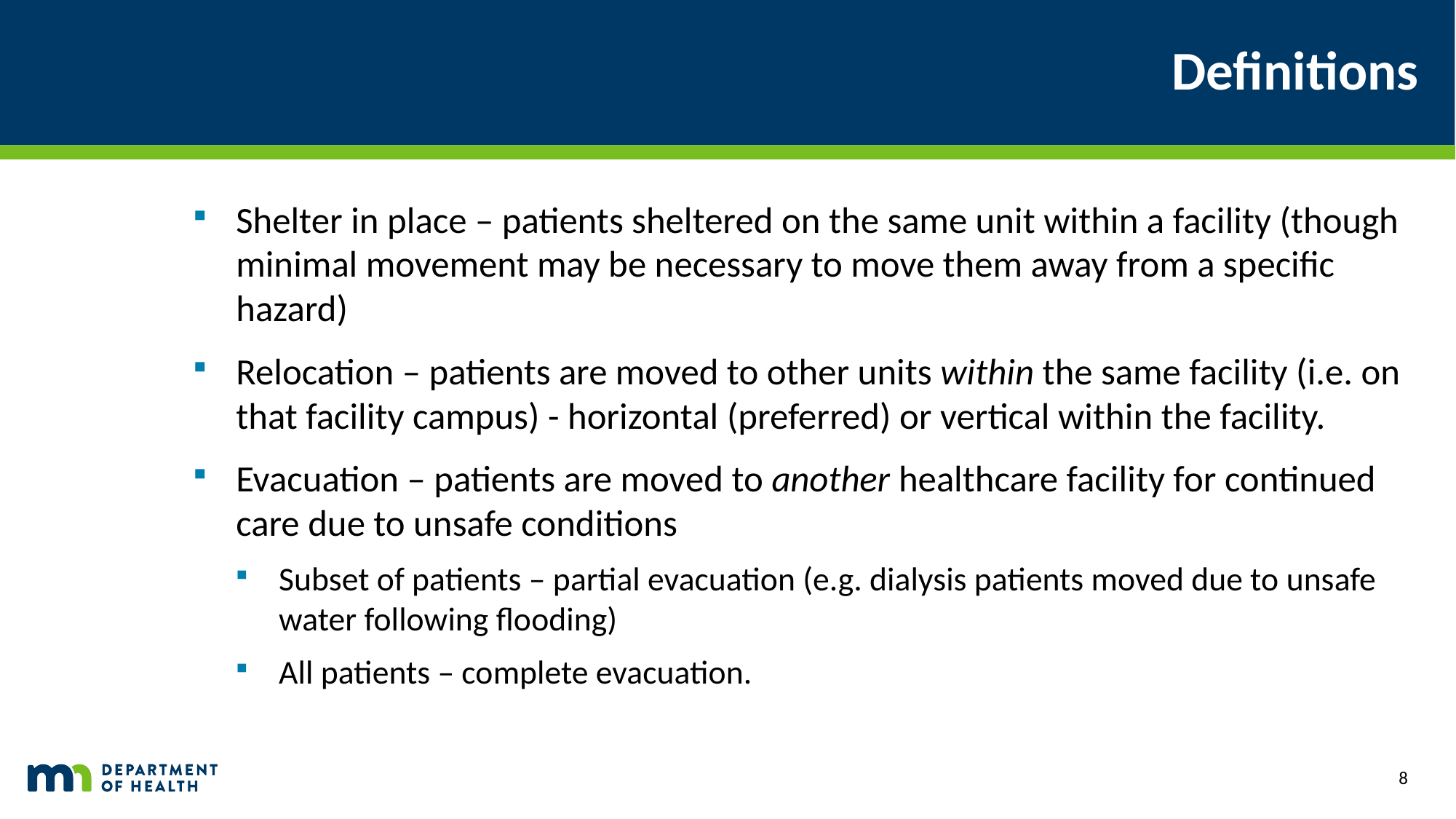

# Definitions
Shelter in place – patients sheltered on the same unit within a facility (though minimal movement may be necessary to move them away from a specific hazard)
Relocation – patients are moved to other units within the same facility (i.e. on that facility campus) - horizontal (preferred) or vertical within the facility.
Evacuation – patients are moved to another healthcare facility for continued care due to unsafe conditions
Subset of patients – partial evacuation (e.g. dialysis patients moved due to unsafe water following flooding)
All patients – complete evacuation.
8